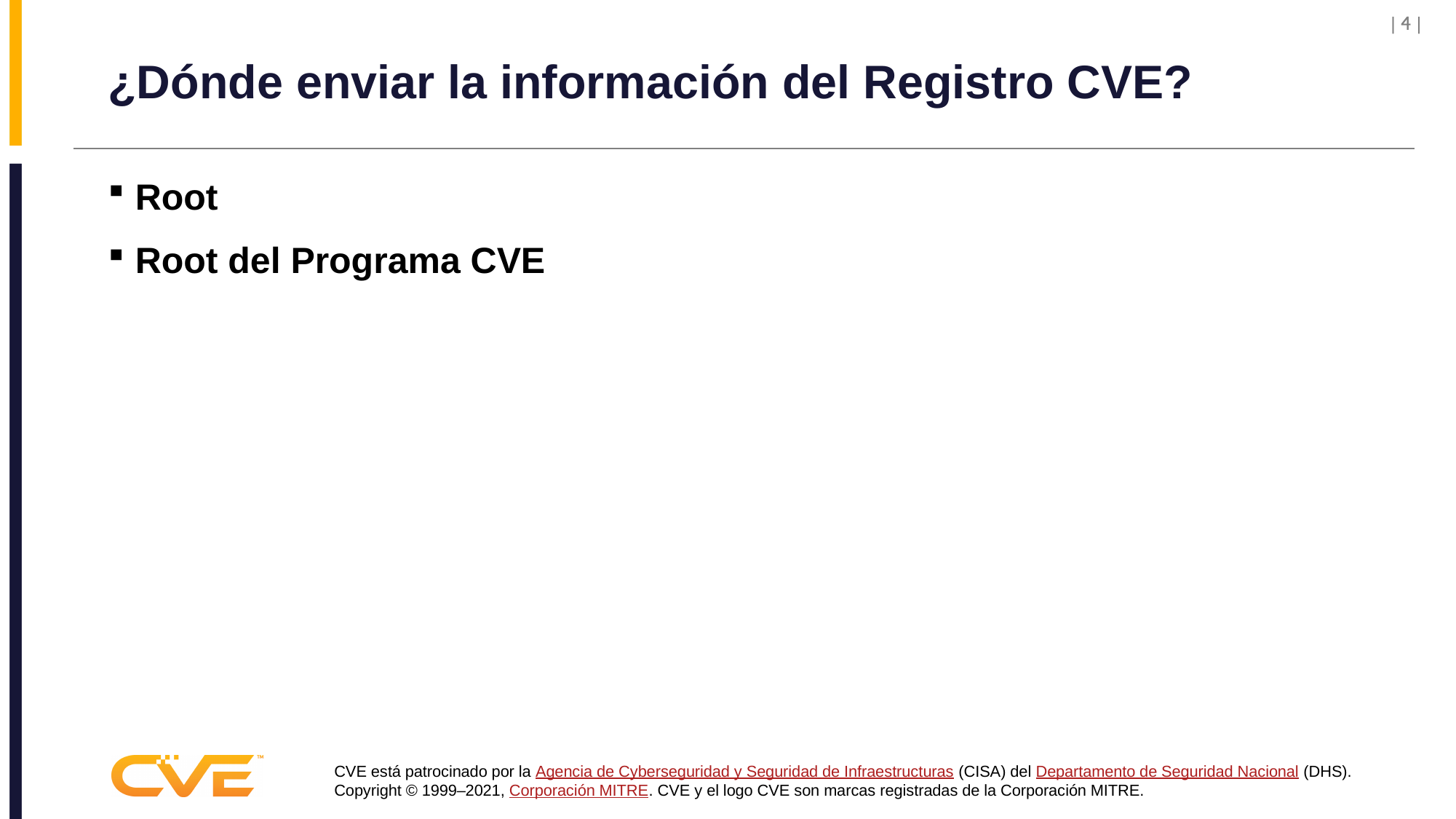

# ¿Dónde enviar la información del Registro CVE?
Root
Root del Programa CVE